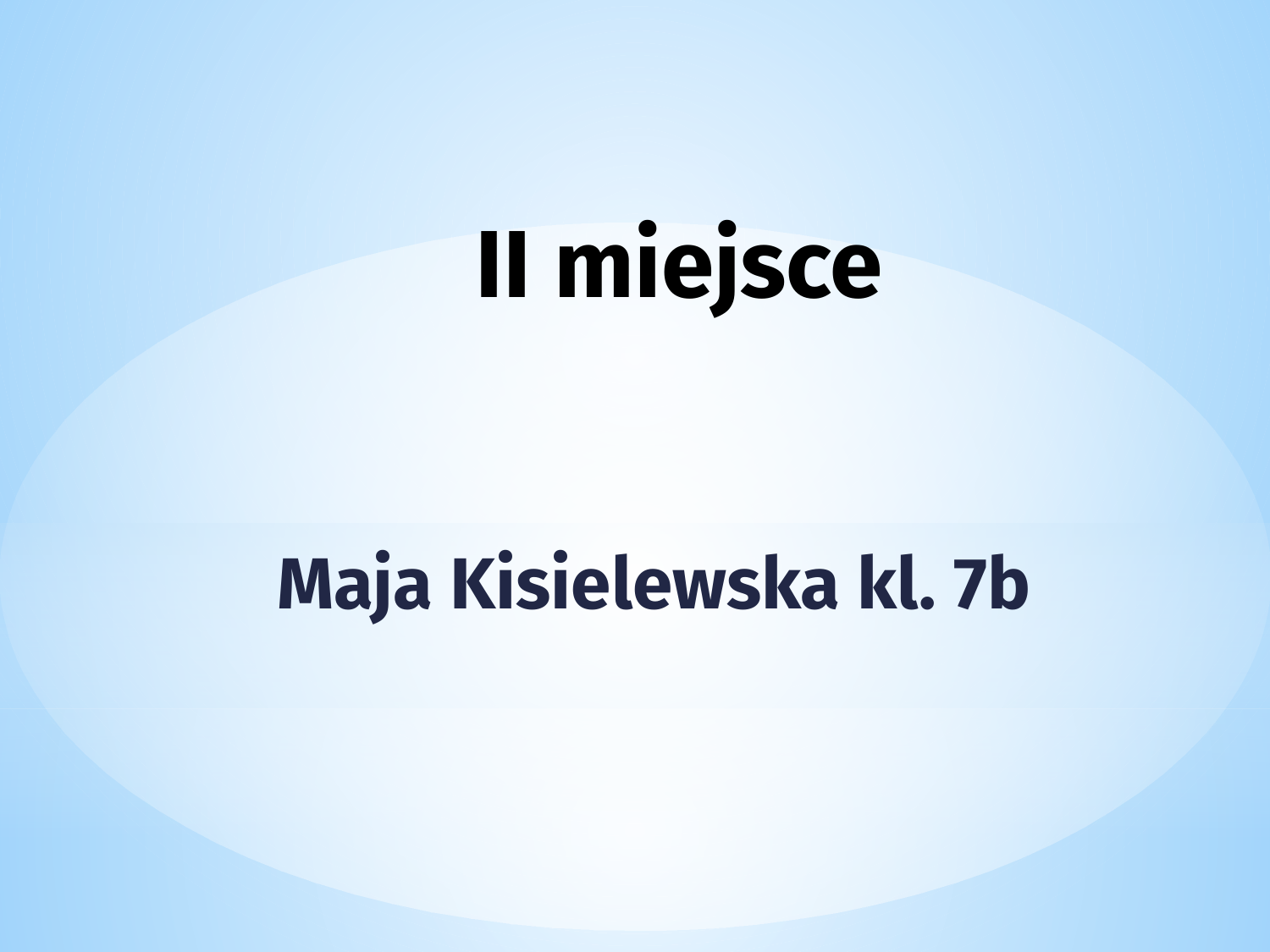

# II miejsce
Maja Kisielewska kl. 7b